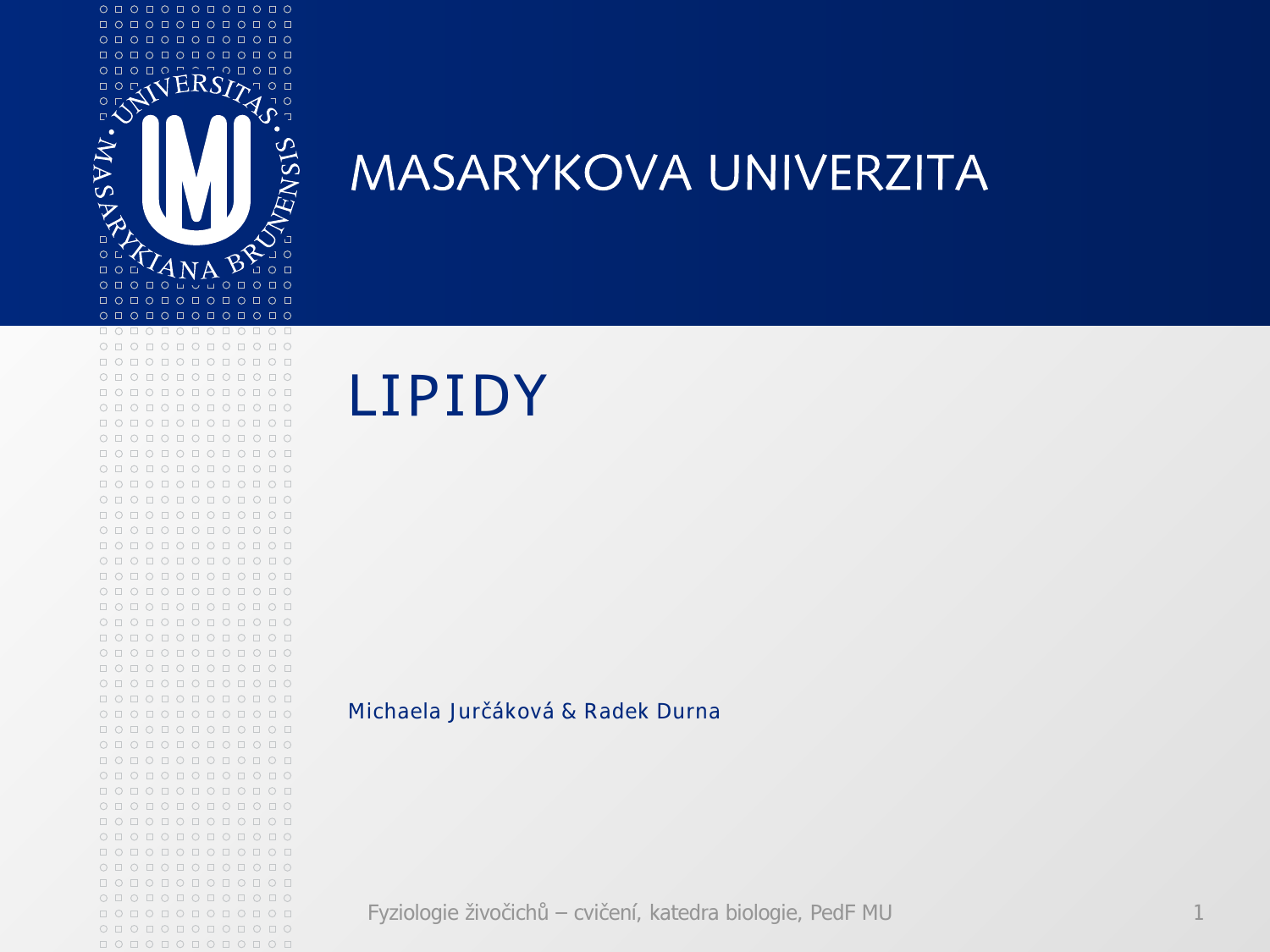

# LIPIDY Michaela Jurčáková & Radek Durna
Fyziologie živočichů – cvičení, katedra biologie, PedF MU
1